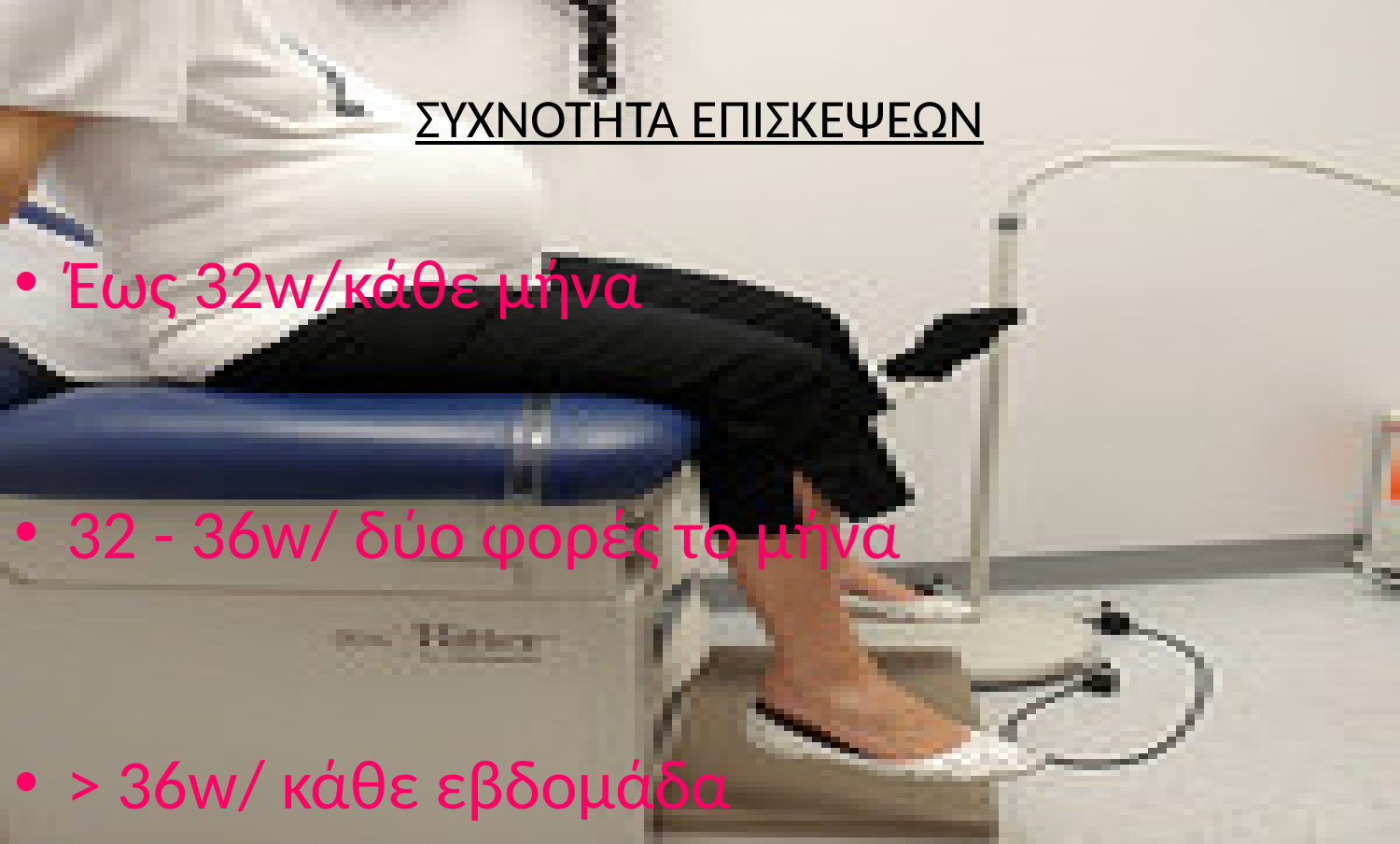

ΣΥΧΝΟΤΗΤΑ ΕΠΙΣΚΕΨΕΩΝ

Έως 32w/κάθε μήνα

32 - 36w/ δύο φορές το μήνα

> 36w/ κάθε εβδομάδα